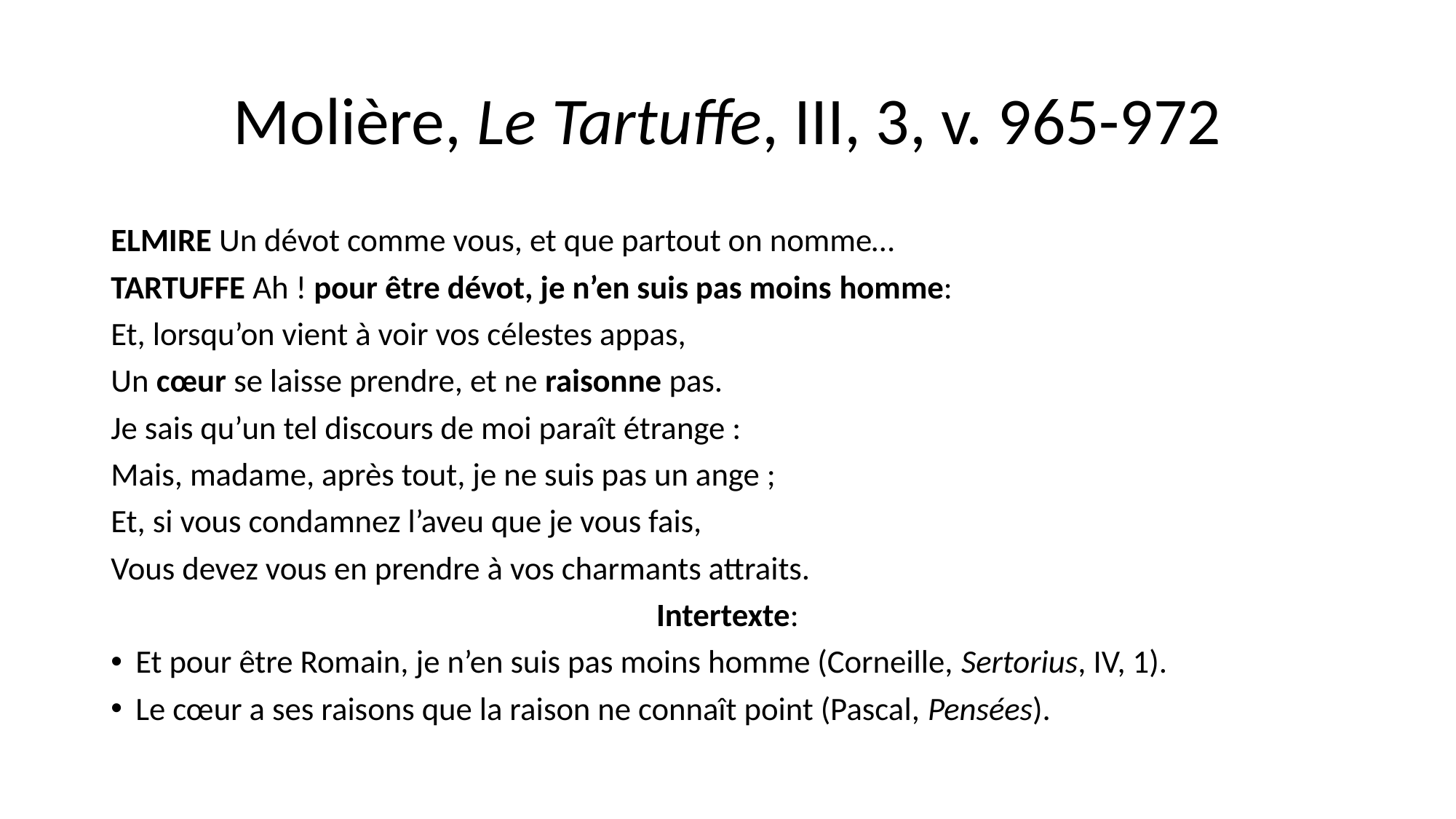

# Molière, Le Tartuffe, III, 3, v. 965-972
ELMIRE Un dévot comme vous, et que partout on nomme…
TARTUFFE Ah ! pour être dévot, je n’en suis pas moins homme:
Et, lorsqu’on vient à voir vos célestes appas,
Un cœur se laisse prendre, et ne raisonne pas.
Je sais qu’un tel discours de moi paraît étrange :
Mais, madame, après tout, je ne suis pas un ange ;
Et, si vous condamnez l’aveu que je vous fais,
Vous devez vous en prendre à vos charmants attraits.
Intertexte:
Et pour être Romain, je n’en suis pas moins homme (Corneille, Sertorius, IV, 1).
Le cœur a ses raisons que la raison ne connaît point (Pascal, Pensées).